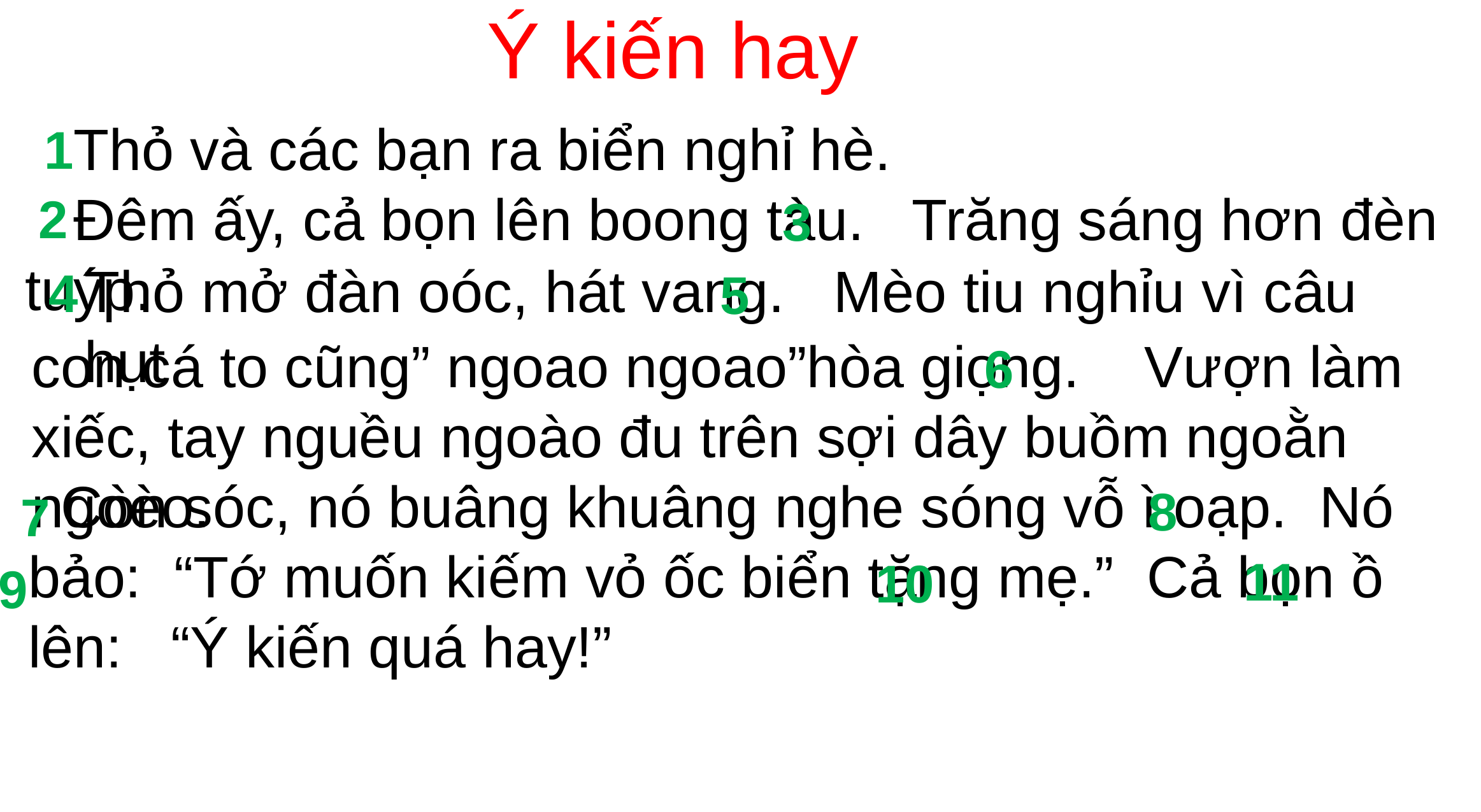

Ý kiến hay
   Thỏ và các bạn ra biển nghỉ hè.
   Đêm ấy, cả bọn lên boong tàu.   Trăng sáng hơn đèn tuýp.
1
2
3
Thỏ mở đàn oóc, hát vang.   Mèo tiu nghỉu vì câu hụt
4
5
con cá to cũng” ngoao ngoao”hòa giọng.    Vượn làm xiếc, tay nguều ngoào đu trên sợi dây buồm ngoằn ngoèo.
6
  Còn sóc, nó buâng khuâng nghe sóng vỗ ì oạp.  Nó bảo:  “Tớ muốn kiếm vỏ ốc biển tặng mẹ.”  Cả bọn ồ lên:   “Ý kiến quá hay!”
8
7
11
10
9